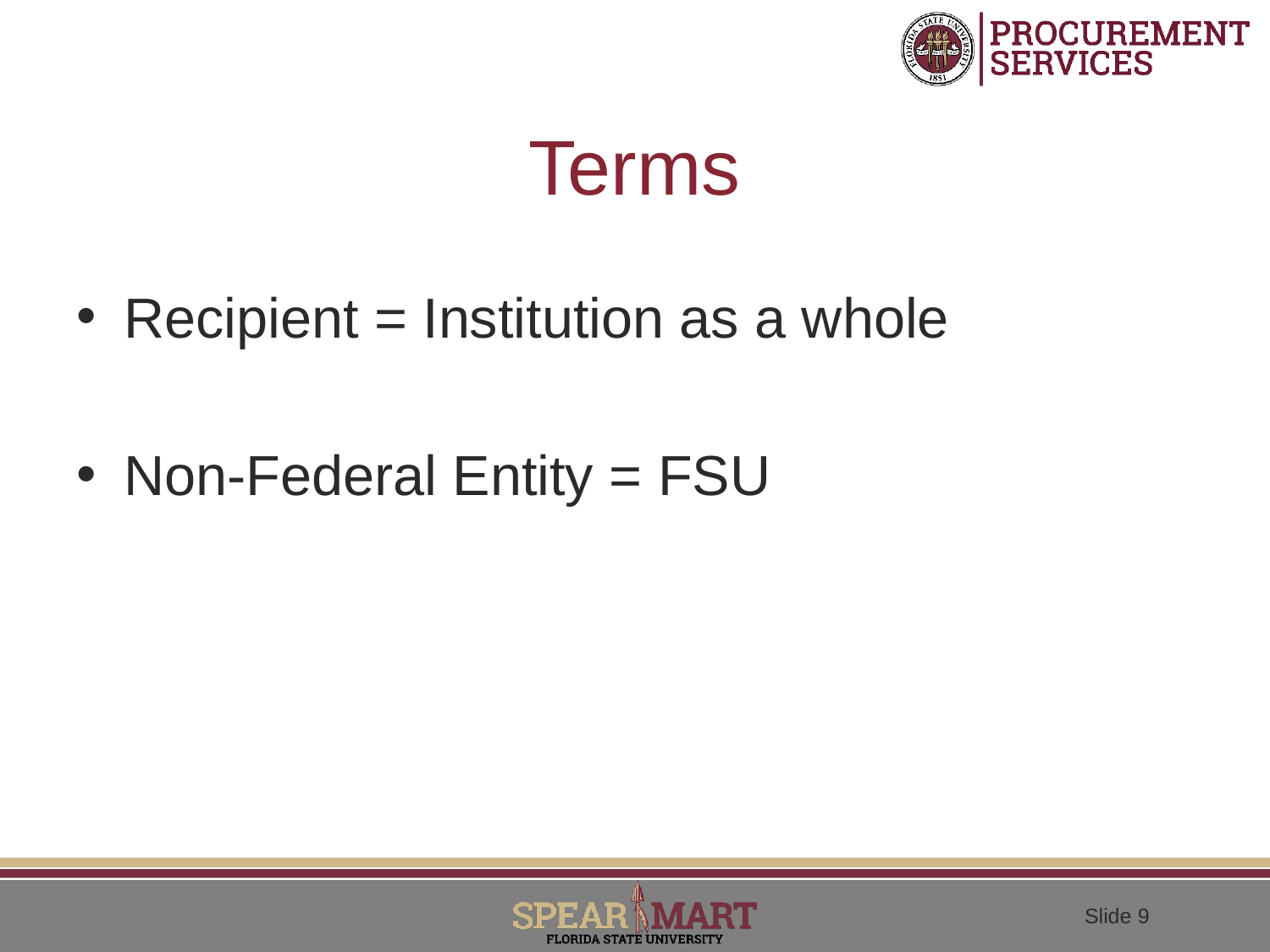

# Terms
Recipient = Institution as a whole

Non-Federal Entity = FSU